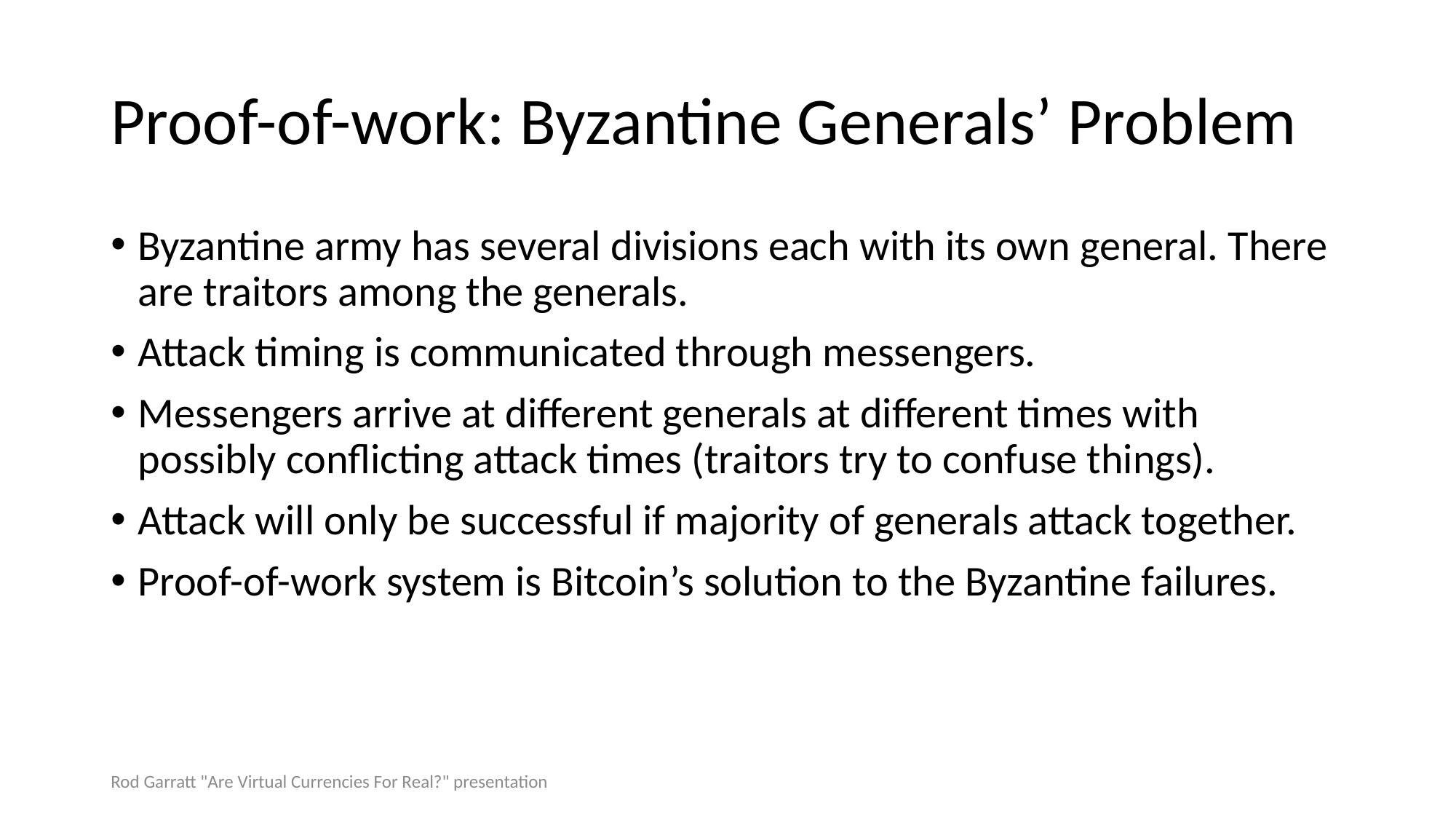

# Proof-of-work: Byzantine Generals’ Problem
Byzantine army has several divisions each with its own general. There are traitors among the generals.
Attack timing is communicated through messengers.
Messengers arrive at different generals at different times with possibly conflicting attack times (traitors try to confuse things).
Attack will only be successful if majority of generals attack together.
Proof-of-work system is Bitcoin’s solution to the Byzantine failures.
Rod Garratt "Are Virtual Currencies For Real?" presentation